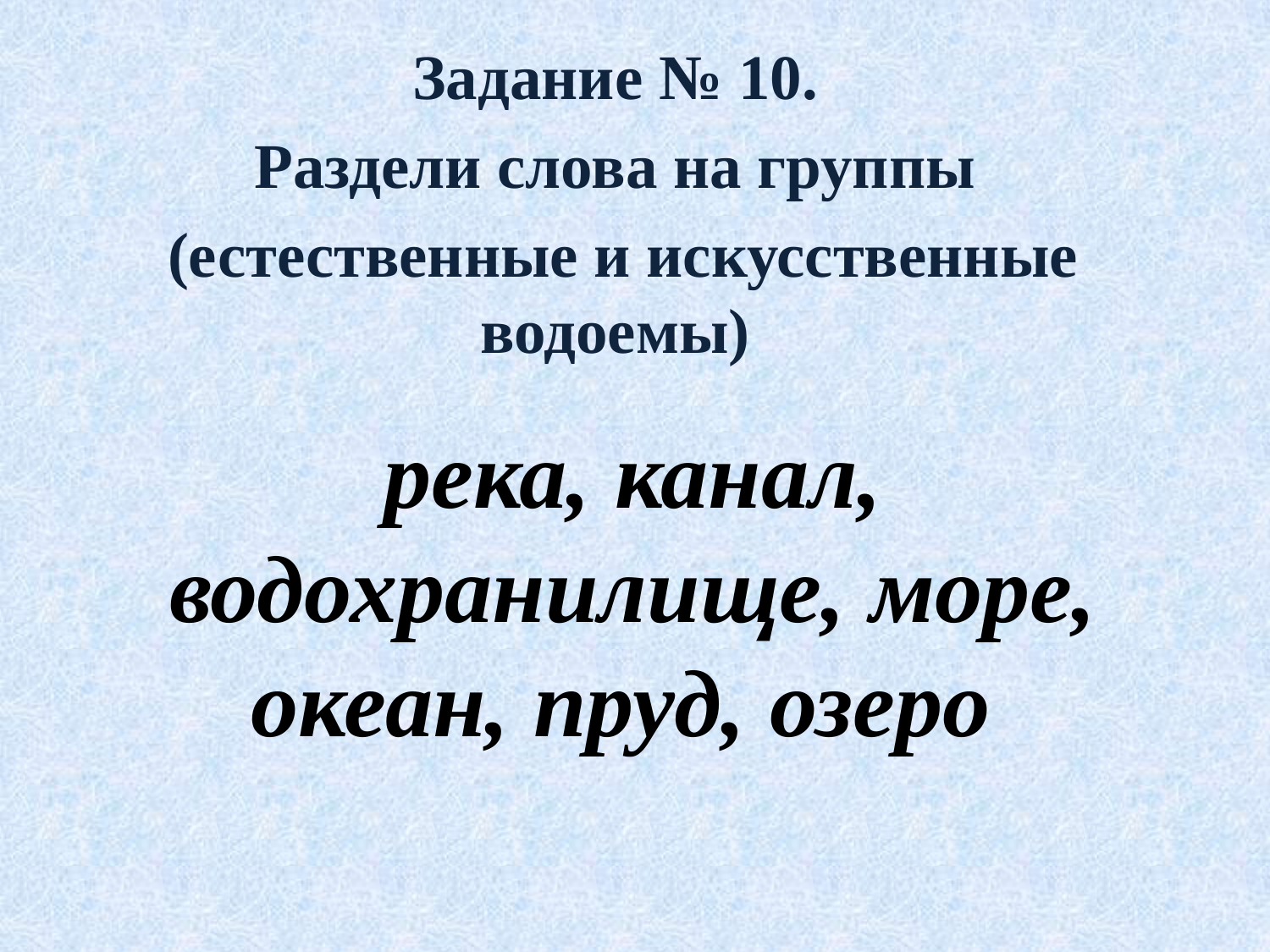

Задание № 10.
Раздели слова на группы
(естественные и искусственные водоемы)
река, канал, водохранилище, море, океан, пруд, озеро